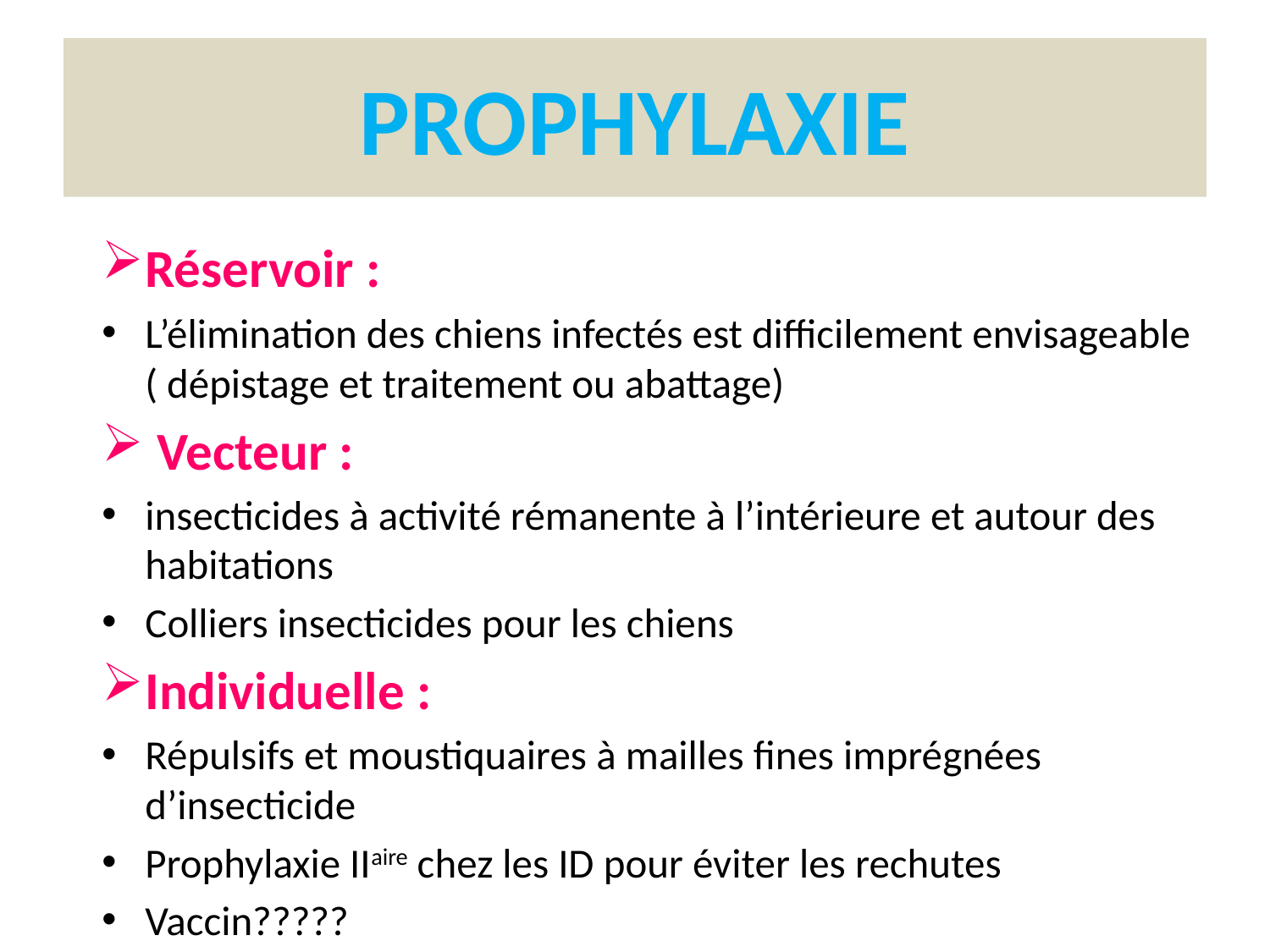

# PROPHYLAXIE
Réservoir :
L’élimination des chiens infectés est difficilement envisageable ( dépistage et traitement ou abattage)
 Vecteur :
insecticides à activité rémanente à l’intérieure et autour des habitations
Colliers insecticides pour les chiens
Individuelle :
Répulsifs et moustiquaires à mailles fines imprégnées d’insecticide
Prophylaxie IIaire chez les ID pour éviter les rechutes
Vaccin?????